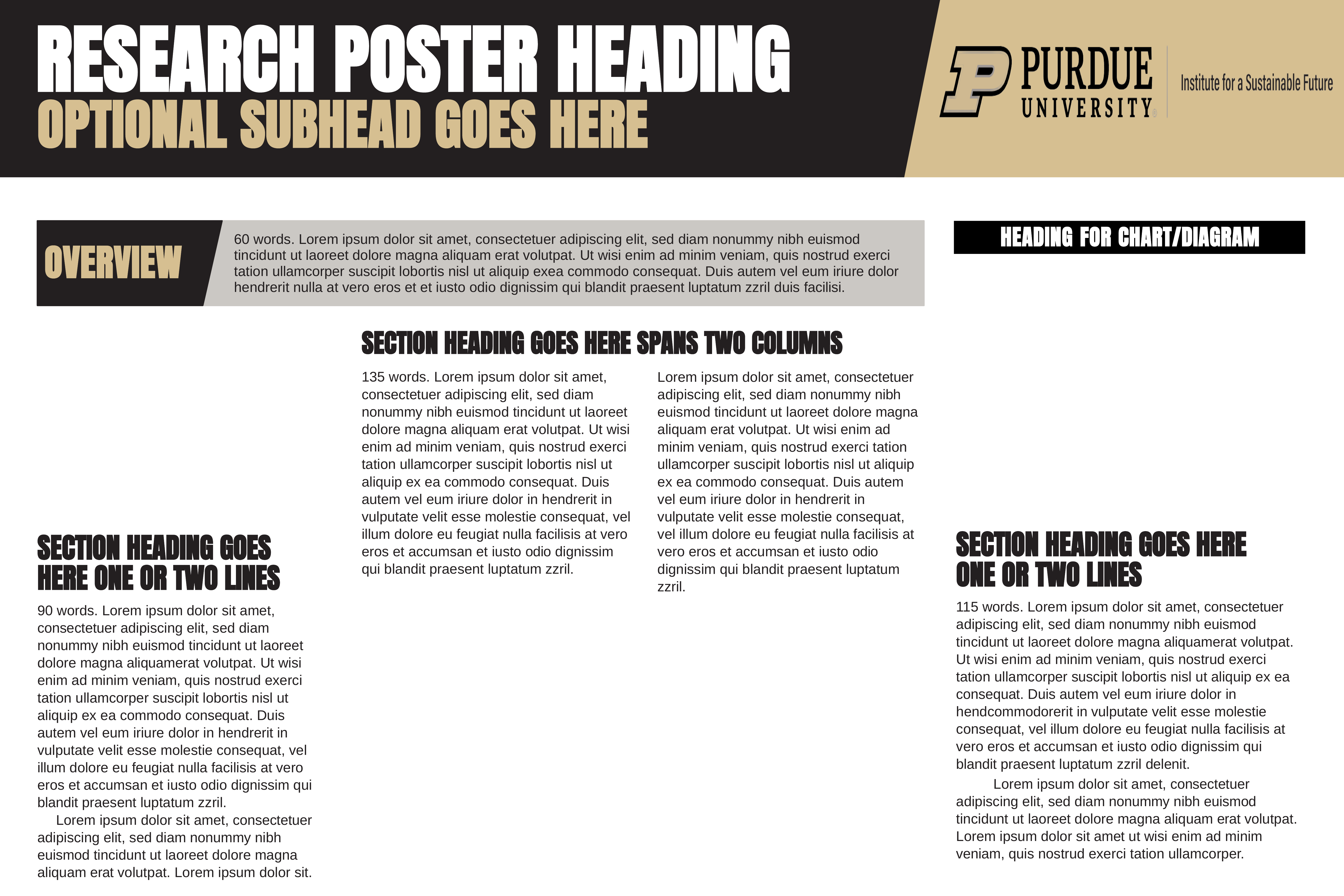

# RESEARCH POSTER HEADING
OPTIONAL SUBHEAD GOES HERE
HEADING FOR CHART/DIAGRAM

60 words. Lorem ipsum dolor sit amet, consectetuer adipiscing elit, sed diam nonummy nibh euismod tincidunt ut laoreet dolore magna aliquam erat volutpat. Ut wisi enim ad minim veniam, quis nostrud exerci tation ullamcorper suscipit lobortis nisl ut aliquip exea commodo consequat. Duis autem vel eum iriure dolor hendrerit nulla at vero eros et et iusto odio dignissim qui blandit praesent luptatum zzril duis facilisi.
OVERVIEW

SECTION HEADING GOES HERE SPANS TWO COLUMNS

135 words. Lorem ipsum dolor sit amet, consectetuer adipiscing elit, sed diam nonummy nibh euismod tincidunt ut laoreet dolore magna aliquam erat volutpat. Ut wisi enim ad minim veniam, quis nostrud exerci tation ullamcorper suscipit lobortis nisl ut aliquip ex ea commodo consequat. Duis autem vel eum iriure dolor in hendrerit in vulputate velit esse molestie consequat, vel illum dolore eu feugiat nulla facilisis at vero eros et accumsan et iusto odio dignissim qui blandit praesent luptatum zzril.
Lorem ipsum dolor sit amet, consectetuer adipiscing elit, sed diam nonummy nibh euismod tincidunt ut laoreet dolore magna aliquam erat volutpat. Ut wisi enim ad minim veniam, quis nostrud exerci tation ullamcorper suscipit lobortis nisl ut aliquip ex ea commodo consequat. Duis autem vel eum iriure dolor in hendrerit in vulputate velit esse molestie consequat, vel illum dolore eu feugiat nulla facilisis at vero eros et accumsan et iusto odio dignissim qui blandit praesent luptatum zzril.
SECTION HEADING GOES HERE ONE OR TWO LINES
SECTION HEADING GOES HERE ONE OR TWO LINES
115 words. Lorem ipsum dolor sit amet, consectetuer adipiscing elit, sed diam nonummy nibh euismod tincidunt ut laoreet dolore magna aliquamerat volutpat. Ut wisi enim ad minim veniam, quis nostrud exerci tation ullamcorper suscipit lobortis nisl ut aliquip ex ea consequat. Duis autem vel eum iriure dolor in hendcommodorerit in vulputate velit esse molestie consequat, vel illum dolore eu feugiat nulla facilisis at vero eros et accumsan et iusto odio dignissim qui blandit praesent luptatum zzril delenit.
	Lorem ipsum dolor sit amet, consectetuer adipiscing elit, sed diam nonummy nibh euismod tincidunt ut laoreet dolore magna aliquam erat volutpat. Lorem ipsum dolor sit amet ut wisi enim ad minim veniam, quis nostrud exerci tation ullamcorper.
90 words. Lorem ipsum dolor sit amet, consectetuer adipiscing elit, sed diam nonummy nibh euismod tincidunt ut laoreet dolore magna aliquamerat volutpat. Ut wisi enim ad minim veniam, quis nostrud exerci tation ullamcorper suscipit lobortis nisl ut aliquip ex ea commodo consequat. Duis autem vel eum iriure dolor in hendrerit in vulputate velit esse molestie consequat, vel illum dolore eu feugiat nulla facilisis at vero eros et accumsan et iusto odio dignissim qui blandit praesent luptatum zzril.
Lorem ipsum dolor sit amet, consectetuer adipiscing elit, sed diam nonummy nibh euismod tincidunt ut laoreet dolore magna aliquam erat volutpat. Lorem ipsum dolor sit.